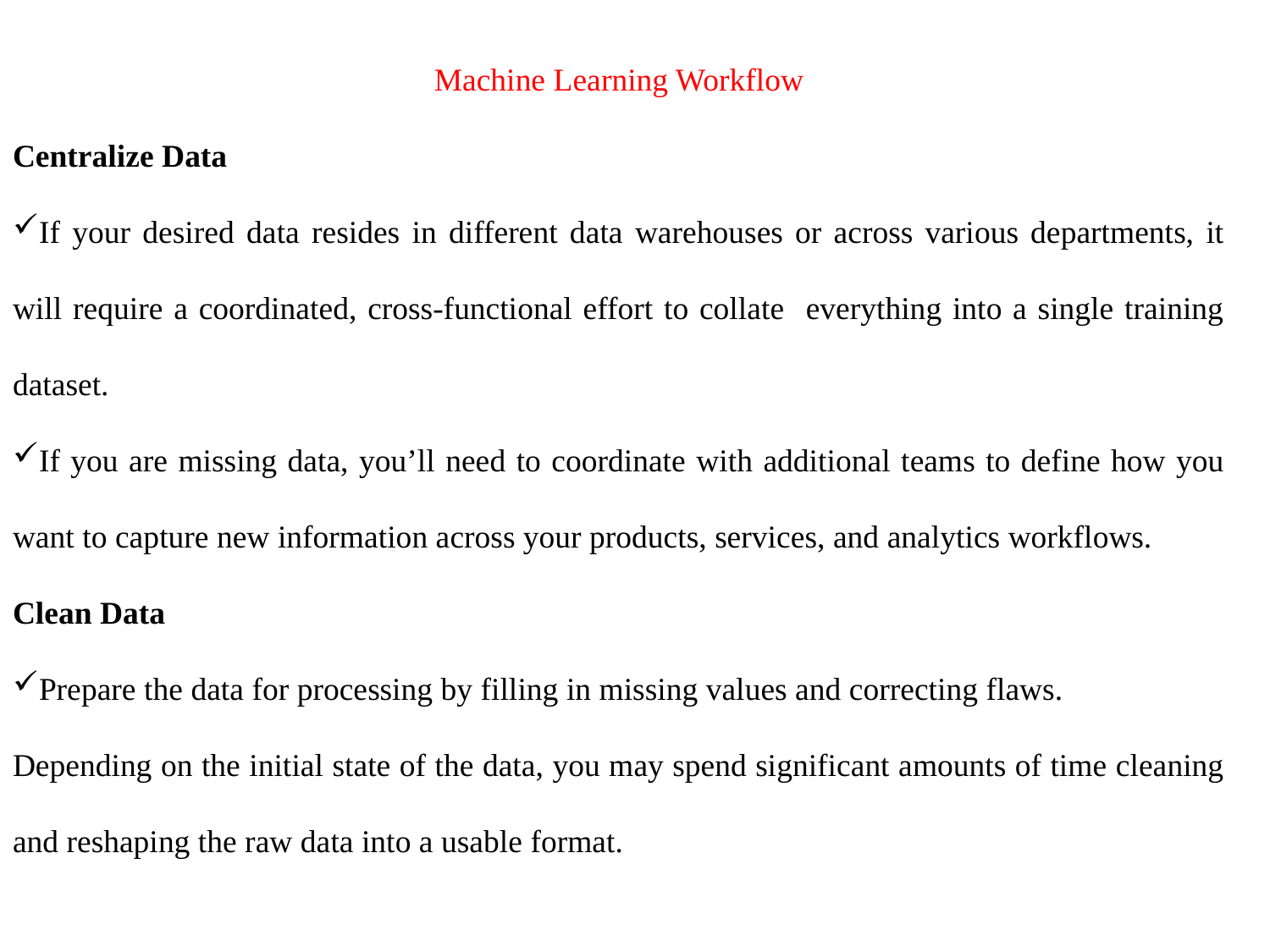

Machine Learning Workflow
Centralize Data
If your desired data resides in different data warehouses or across various departments, it will require a coordinated, cross-functional effort to collate  everything into a single training dataset.
If you are missing data, you’ll need to coordinate with additional teams to define how you want to capture new information across your products, services, and analytics workflows.
Clean Data
Prepare the data for processing by filling in missing values and correcting flaws.
Depending on the initial state of the data, you may spend significant amounts of time cleaning and reshaping the raw data into a usable format.